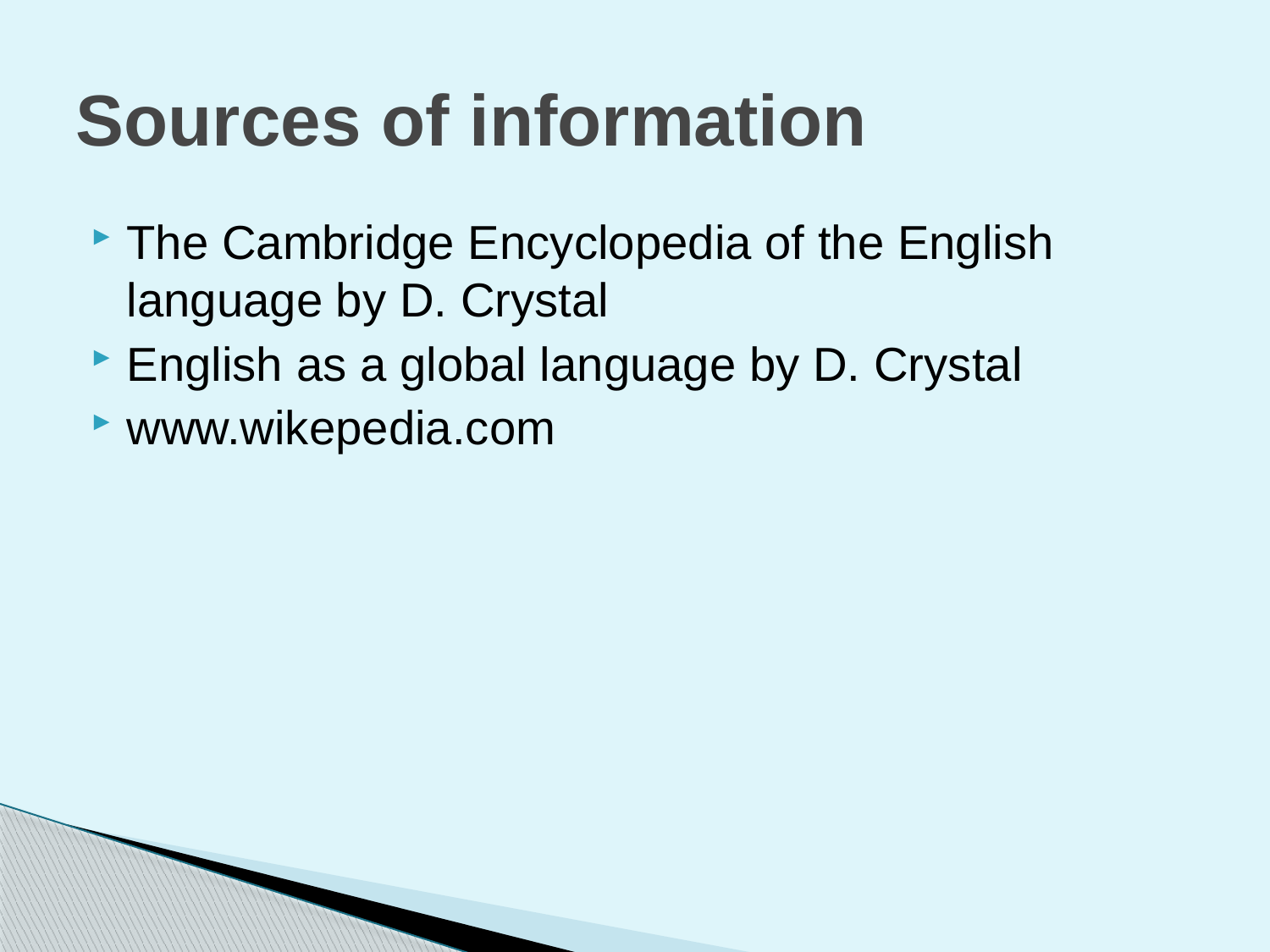

# Sources of information
The Cambridge Encyclopedia of the English language by D. Crystal
English as a global language by D. Crystal
www.wikepedia.com